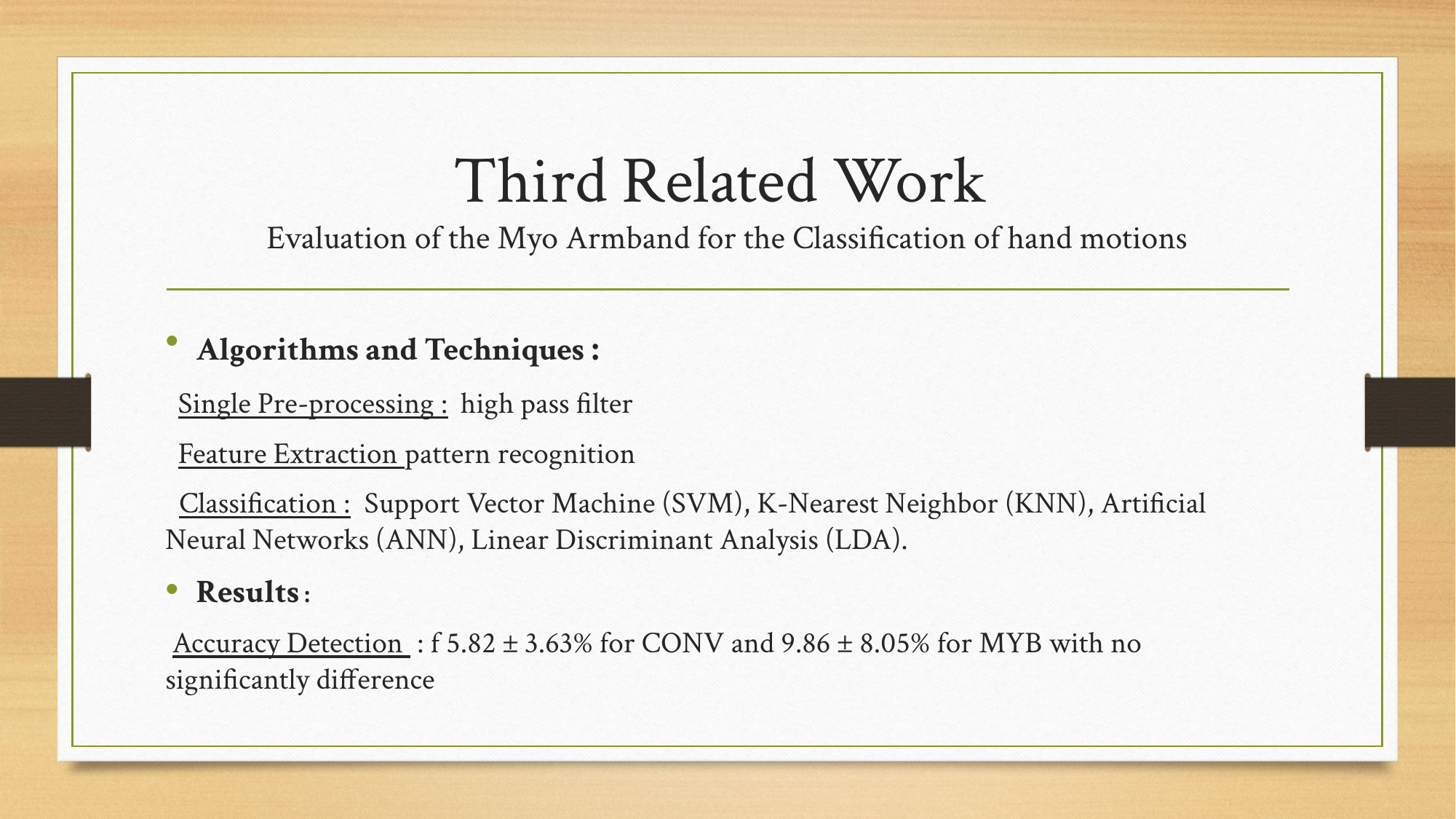

# Third Related Work Evaluation of the Myo Armband for the Classification of hand motions
Algorithms and Techniques :
  Single Pre-processing :  high pass filter
  Feature Extraction pattern recognition
  Classification :  Support Vector Machine (SVM), K-Nearest Neighbor (KNN), Artificial Neural Networks (ANN), Linear Discriminant Analysis (LDA).
Results :
 Accuracy Detection  : f 5.82 ± 3.63% for CONV and 9.86 ± 8.05% for MYB with no significantly difference